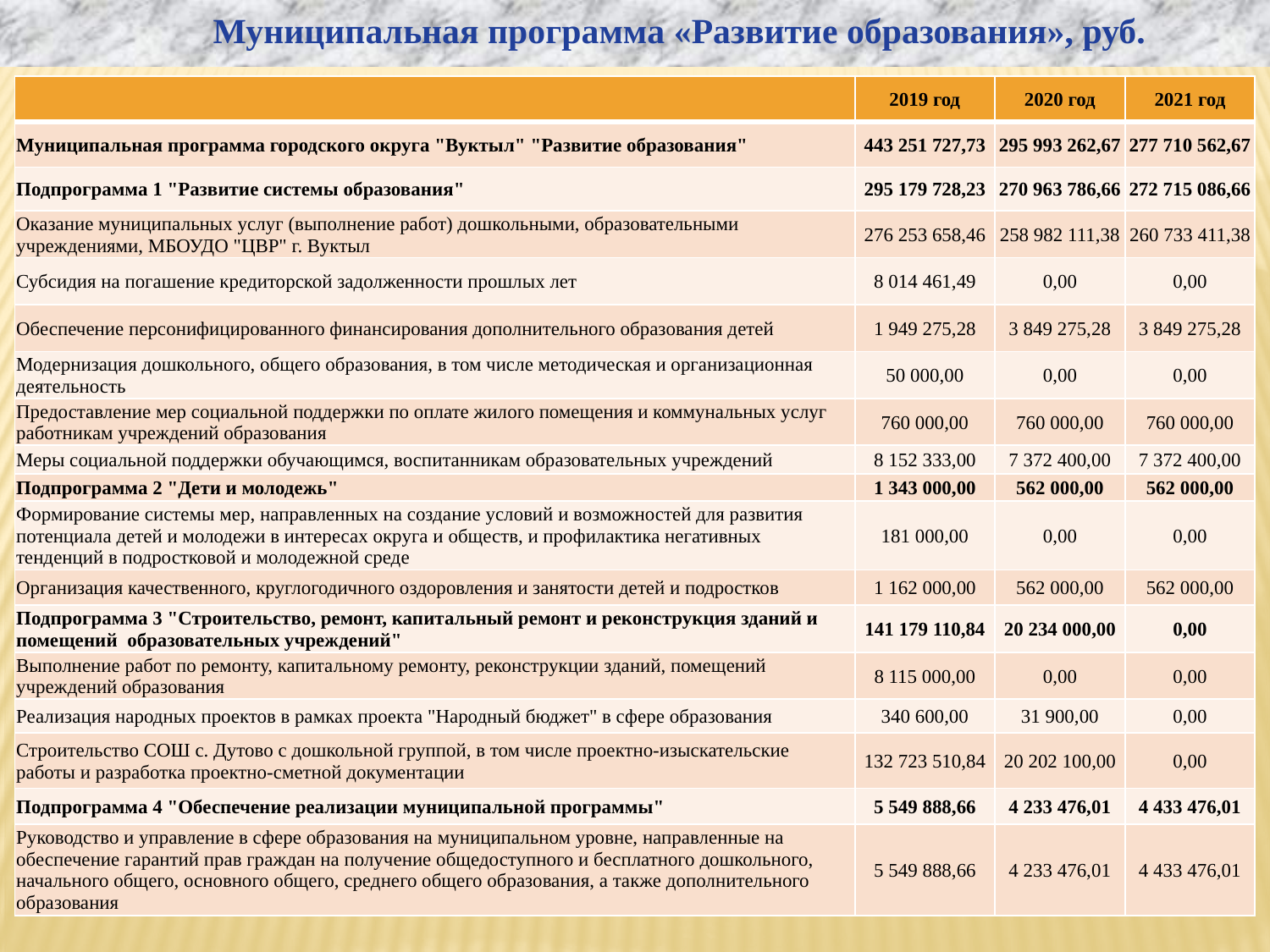

Муниципальная программа «Развитие образования», руб.
|  | 2019 год | 2020 год | 2021 год |
| --- | --- | --- | --- |
| Муниципальная программа городского округа "Вуктыл" "Развитие образования" | 443 251 727,73 | 295 993 262,67 | 277 710 562,67 |
| Подпрограмма 1 "Развитие системы образования" | 295 179 728,23 | 270 963 786,66 | 272 715 086,66 |
| Оказание муниципальных услуг (выполнение работ) дошкольными, образовательными учреждениями, МБОУДО "ЦВР" г. Вуктыл | 276 253 658,46 | 258 982 111,38 | 260 733 411,38 |
| Субсидия на погашение кредиторской задолженности прошлых лет | 8 014 461,49 | 0,00 | 0,00 |
| Обеспечение персонифицированного финансирования дополнительного образования детей | 1 949 275,28 | 3 849 275,28 | 3 849 275,28 |
| Модернизация дошкольного, общего образования, в том числе методическая и организационная деятельность | 50 000,00 | 0,00 | 0,00 |
| Предоставление мер социальной поддержки по оплате жилого помещения и коммунальных услуг работникам учреждений образования | 760 000,00 | 760 000,00 | 760 000,00 |
| Меры социальной поддержки обучающимся, воспитанникам образовательных учреждений | 8 152 333,00 | 7 372 400,00 | 7 372 400,00 |
| Подпрограмма 2 "Дети и молодежь" | 1 343 000,00 | 562 000,00 | 562 000,00 |
| Формирование системы мер, направленных на создание условий и возможностей для развития потенциала детей и молодежи в интересах округа и обществ, и профилактика негативных тенденций в подростковой и молодежной среде | 181 000,00 | 0,00 | 0,00 |
| Организация качественного, круглогодичного оздоровления и занятости детей и подростков | 1 162 000,00 | 562 000,00 | 562 000,00 |
| Подпрограмма 3 "Строительство, ремонт, капитальный ремонт и реконструкция зданий и помещений образовательных учреждений" | 141 179 110,84 | 20 234 000,00 | 0,00 |
| Выполнение работ по ремонту, капитальному ремонту, реконструкции зданий, помещений учреждений образования | 8 115 000,00 | 0,00 | 0,00 |
| Реализация народных проектов в рамках проекта "Народный бюджет" в сфере образования | 340 600,00 | 31 900,00 | 0,00 |
| Строительство СОШ с. Дутово с дошкольной группой, в том числе проектно-изыскательские работы и разработка проектно-сметной документации | 132 723 510,84 | 20 202 100,00 | 0,00 |
| Подпрограмма 4 "Обеспечение реализации муниципальной программы" | 5 549 888,66 | 4 233 476,01 | 4 433 476,01 |
| Руководство и управление в сфере образования на муниципальном уровне, направленные на обеспечение гарантий прав граждан на получение общедоступного и бесплатного дошкольного, начального общего, основного общего, среднего общего образования, а также дополнительного образования | 5 549 888,66 | 4 233 476,01 | 4 433 476,01 |